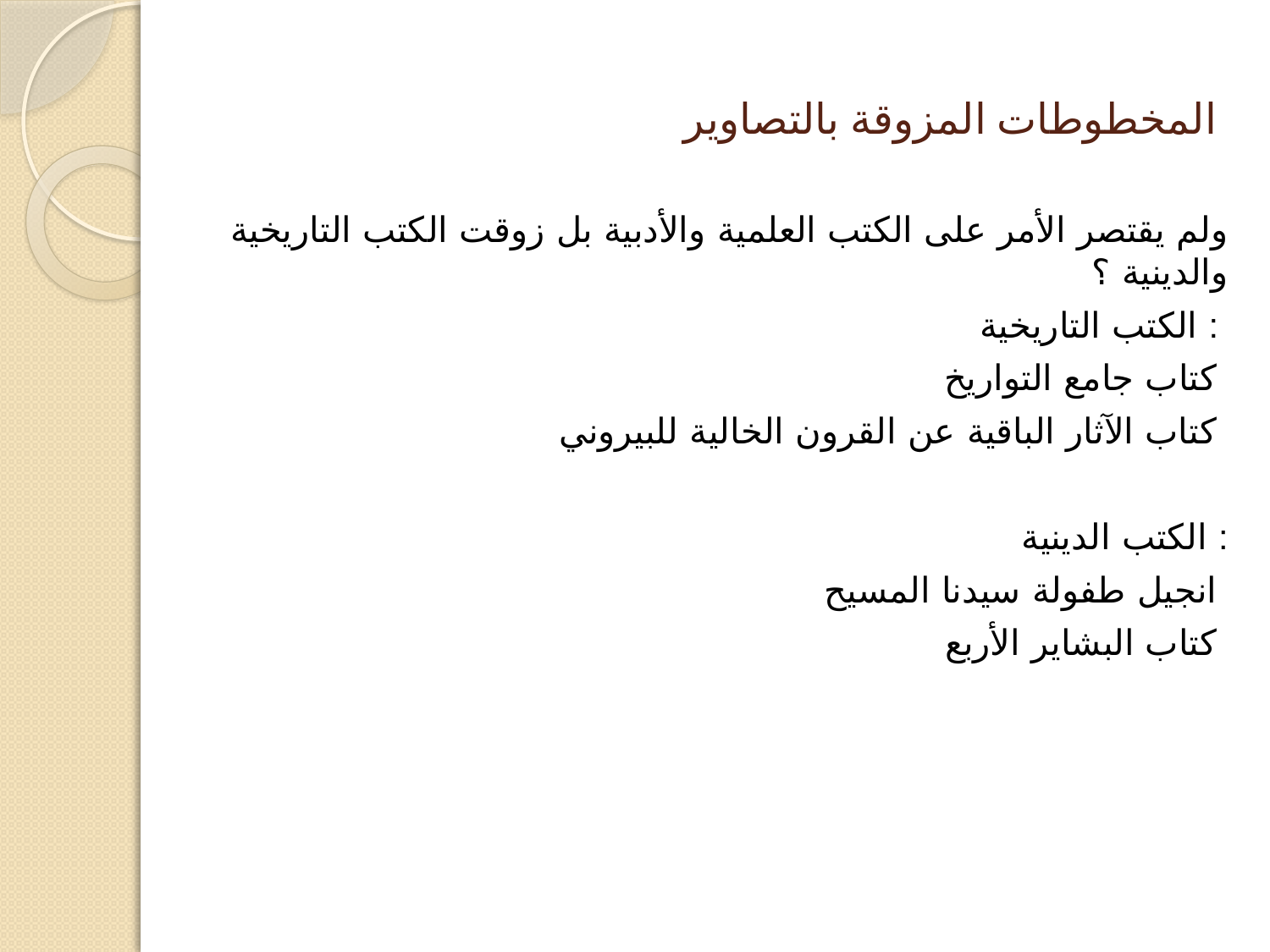

# المخطوطات المزوقة بالتصاوير
ولم يقتصر الأمر على الكتب العلمية والأدبية بل زوقت الكتب التاريخية والدينية ؟
الكتب التاريخية :
كتاب جامع التواريخ
كتاب الآثار الباقية عن القرون الخالية للبيروني

الكتب الدينية :
انجيل طفولة سيدنا المسيح
كتاب البشاير الأربع